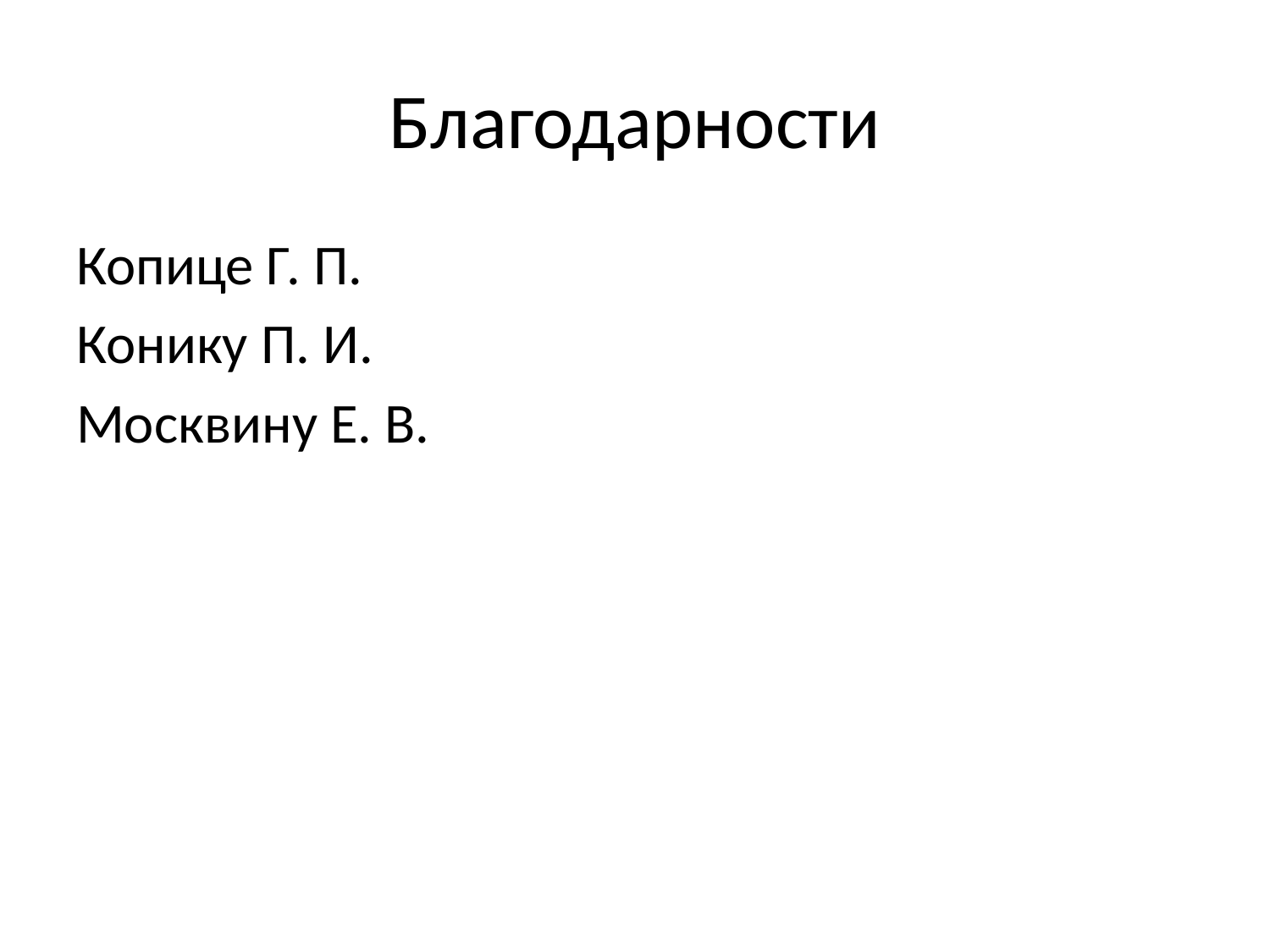

# Благодарности
Копице Г. П.
Конику П. И.
Москвину Е. В.